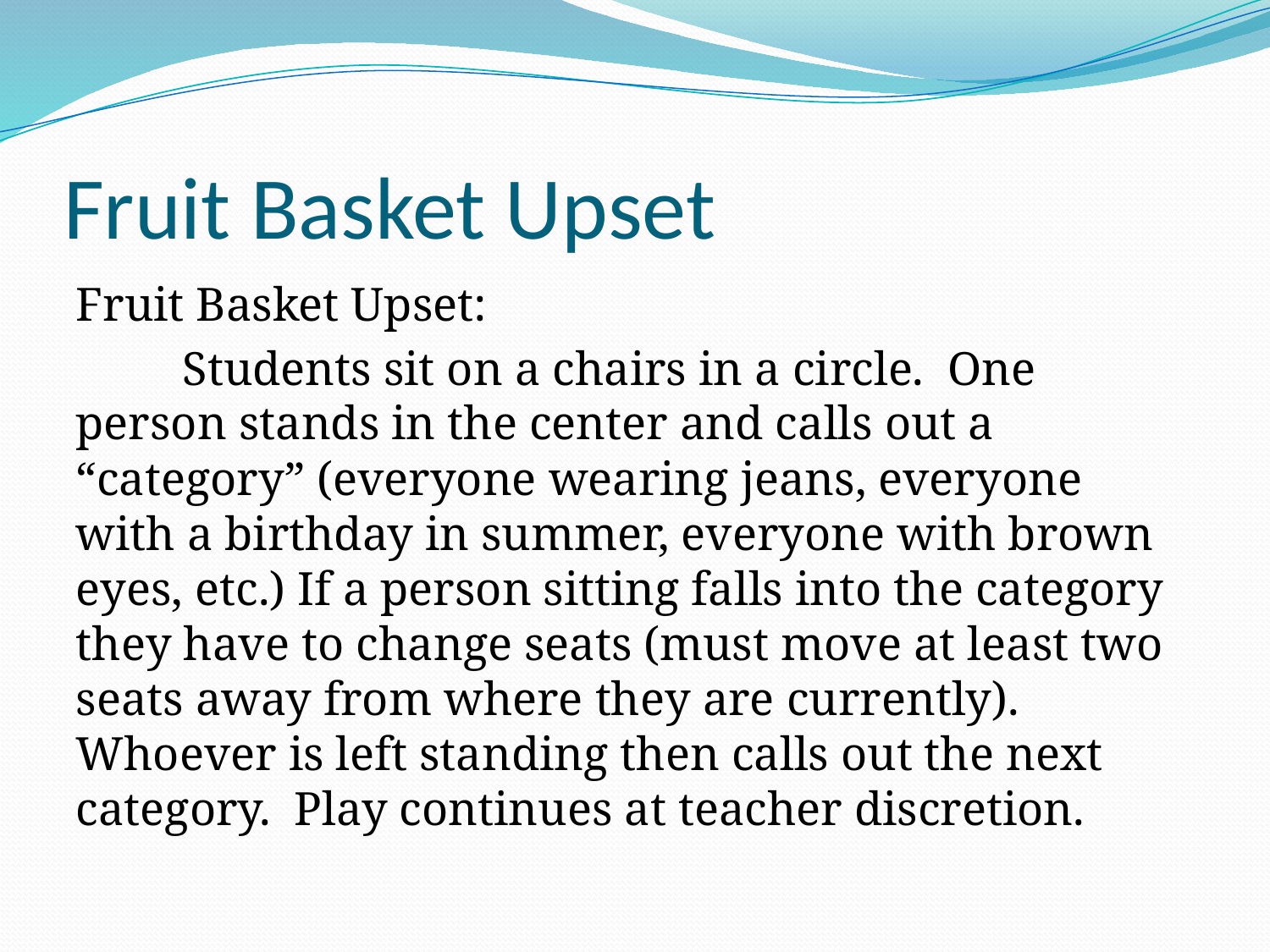

# Fruit Basket Upset
Fruit Basket Upset:
         Students sit on a chairs in a circle.  One person stands in the center and calls out a “category” (everyone wearing jeans, everyone with a birthday in summer, everyone with brown eyes, etc.) If a person sitting falls into the category they have to change seats (must move at least two seats away from where they are currently).  Whoever is left standing then calls out the next category.  Play continues at teacher discretion.